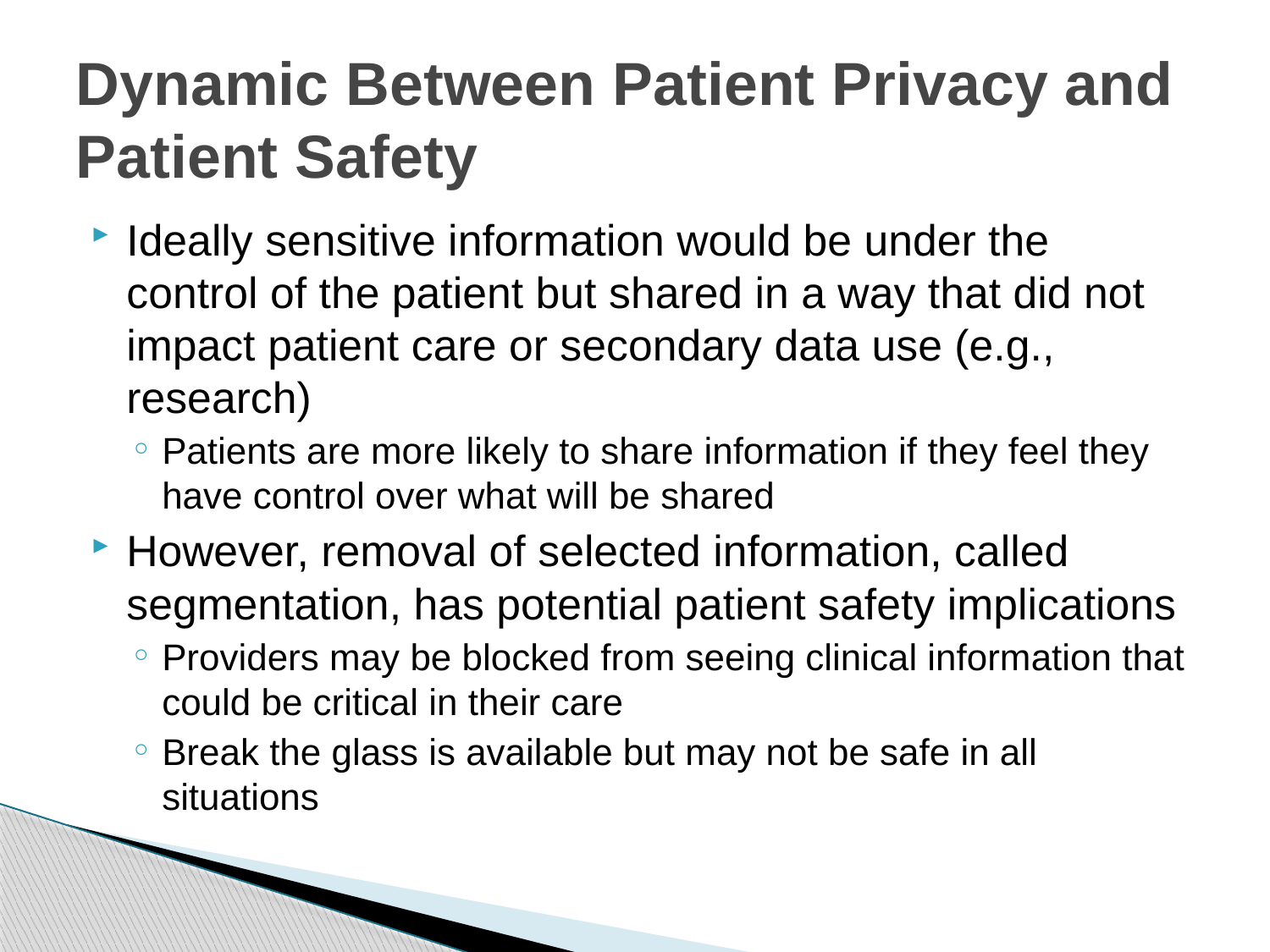

# Dynamic Between Patient Privacy and Patient Safety
Ideally sensitive information would be under the control of the patient but shared in a way that did not impact patient care or secondary data use (e.g., research)
Patients are more likely to share information if they feel they have control over what will be shared
However, removal of selected information, called segmentation, has potential patient safety implications
Providers may be blocked from seeing clinical information that could be critical in their care
Break the glass is available but may not be safe in all situations